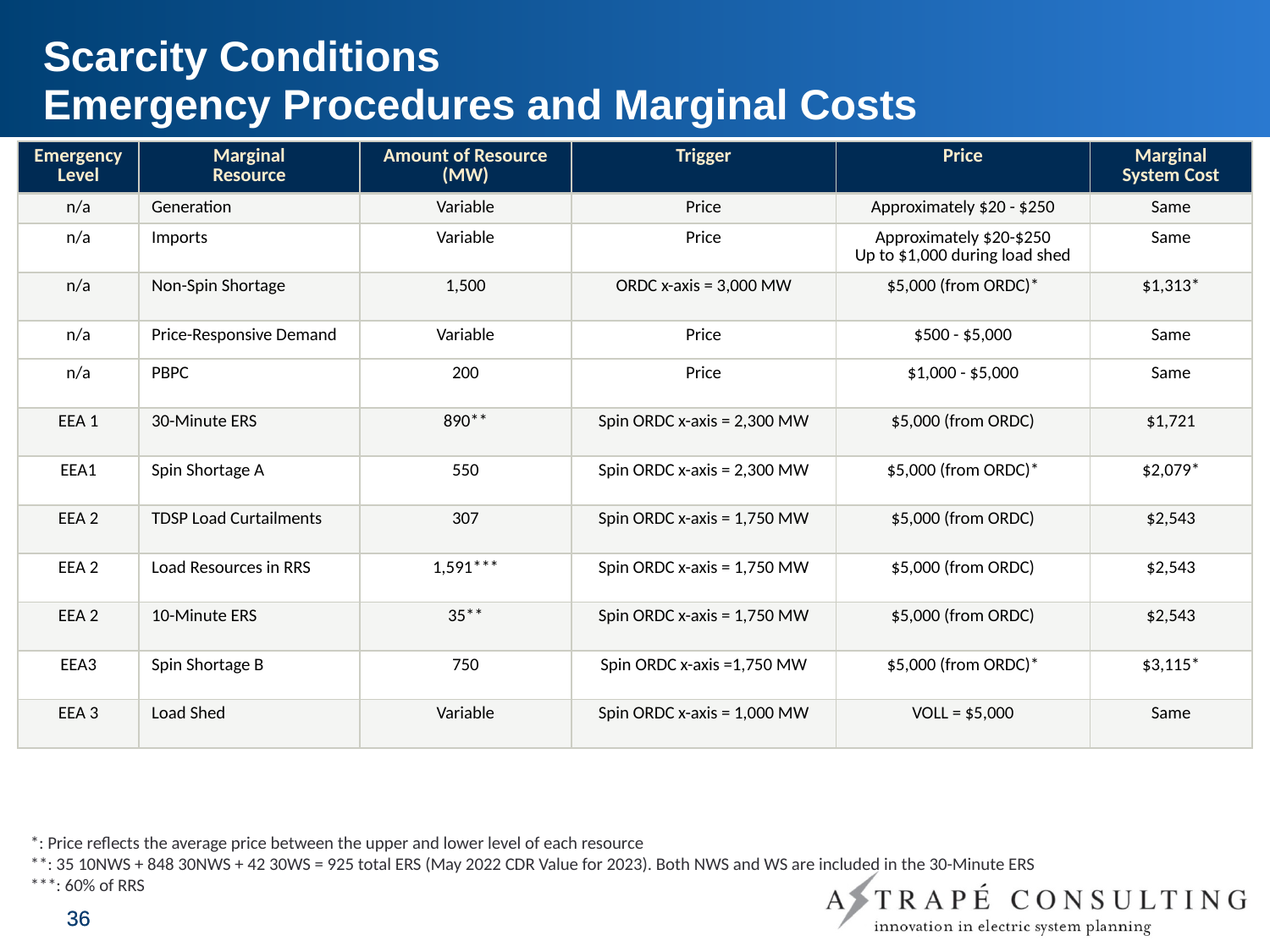

# Scarcity Conditions Emergency Procedures and Marginal Costs
| Emergency Level | Marginal Resource | Amount of Resource (MW) | Trigger | Price | Marginal System Cost |
| --- | --- | --- | --- | --- | --- |
| n/a | Generation | Variable | Price | Approximately $20 - $250 | Same |
| n/a | Imports | Variable | Price | Approximately $20-$250 Up to $1,000 during load shed | Same |
| n/a | Non-Spin Shortage | 1,500 | ORDC x-axis = 3,000 MW | $5,000 (from ORDC)\* | $1,313\* |
| n/a | Price-Responsive Demand | Variable | Price | $500 - $5,000 | Same |
| n/a | PBPC | 200 | Price | $1,000 - $5,000 | Same |
| EEA 1 | 30-Minute ERS | 890\*\* | Spin ORDC x-axis = 2,300 MW | $5,000 (from ORDC) | $1,721 |
| EEA1 | Spin Shortage A | 550 | Spin ORDC x-axis = 2,300 MW | $5,000 (from ORDC)\* | $2,079\* |
| EEA 2 | TDSP Load Curtailments | 307 | Spin ORDC x-axis = 1,750 MW | $5,000 (from ORDC) | $2,543 |
| EEA 2 | Load Resources in RRS | 1,591\*\*\* | Spin ORDC x-axis = 1,750 MW | $5,000 (from ORDC) | $2,543 |
| EEA 2 | 10-Minute ERS | 35\*\* | Spin ORDC x-axis = 1,750 MW | $5,000 (from ORDC) | $2,543 |
| EEA3 | Spin Shortage B | 750 | Spin ORDC x-axis =1,750 MW | $5,000 (from ORDC)\* | $3,115\* |
| EEA 3 | Load Shed | Variable | Spin ORDC x-axis = 1,000 MW | VOLL = $5,000 | Same |
*: Price reflects the average price between the upper and lower level of each resource
**: 35 10NWS + 848 30NWS + 42 30WS = 925 total ERS (May 2022 CDR Value for 2023). Both NWS and WS are included in the 30-Minute ERS
***: 60% of RRS